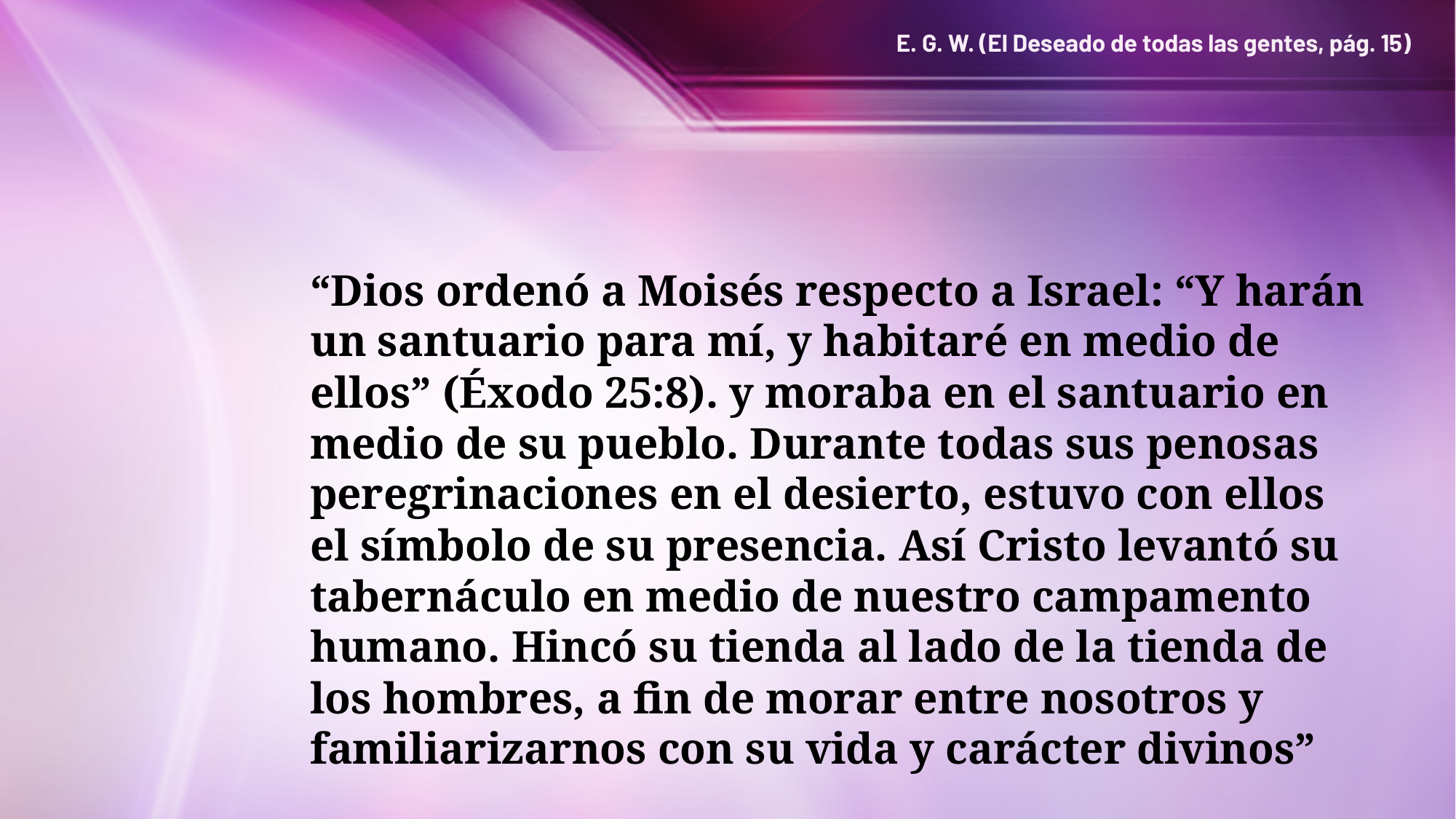

E. G. W. (El Deseado de todas las gentes, pág. 15)
“Dios ordenó a Moisés respecto a Israel: “Y harán un santuario para mí, y habitaré en medio de ellos” (Éxodo 25:8). y moraba en el santuario en medio de su pueblo. Durante todas sus penosas peregrinaciones en el desierto, estuvo con ellos el símbolo de su presencia. Así Cristo levantó su tabernáculo en medio de nuestro campamento humano. Hincó su tienda al lado de la tienda de los hombres, a fin de morar entre nosotros y familiarizarnos con su vida y carácter divinos”